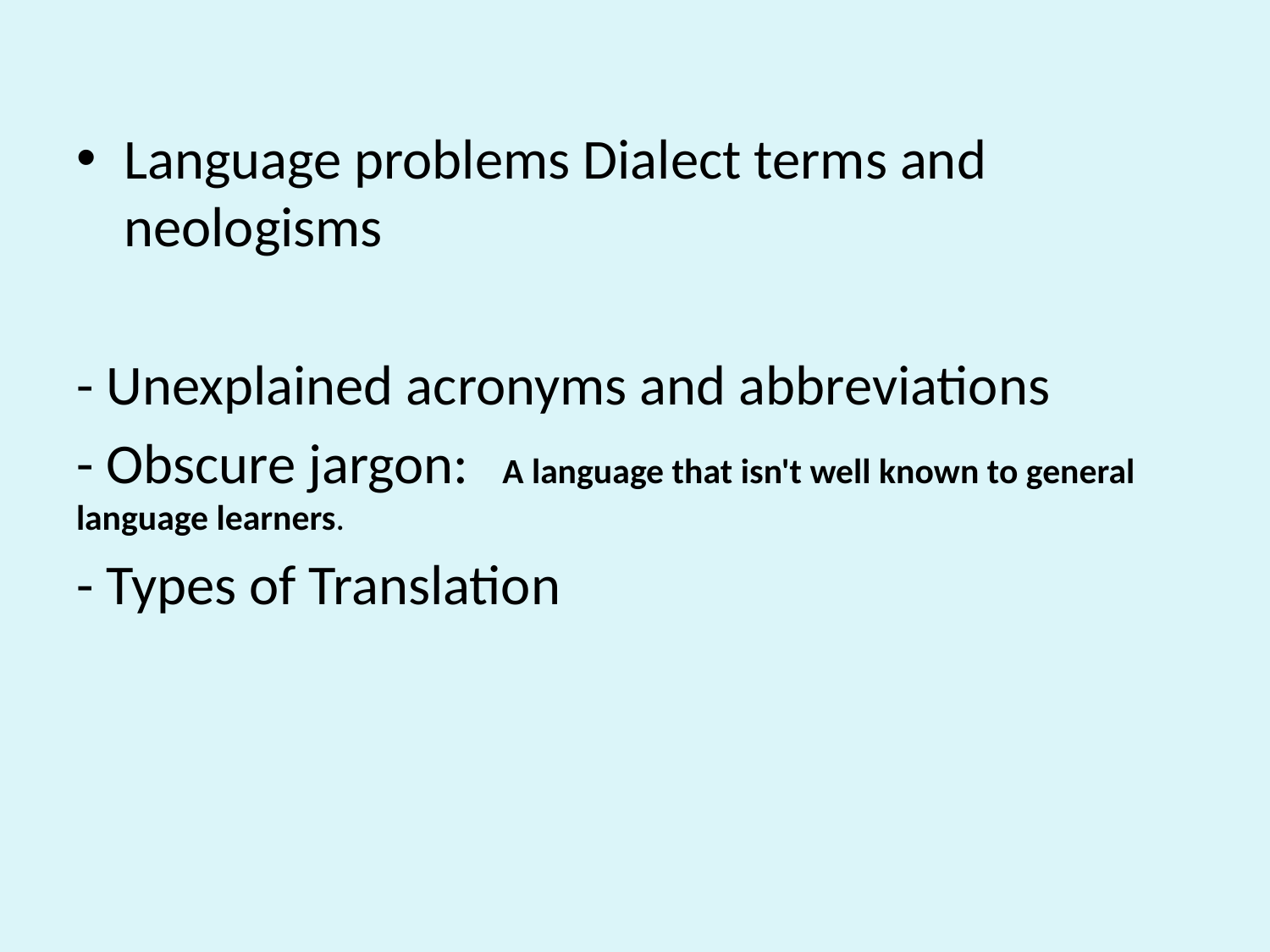

Language problems Dialect terms and neologisms

- Unexplained acronyms and abbreviations
- Obscure jargon:   A language that isn't well known to general language learners.
- Types of Translation